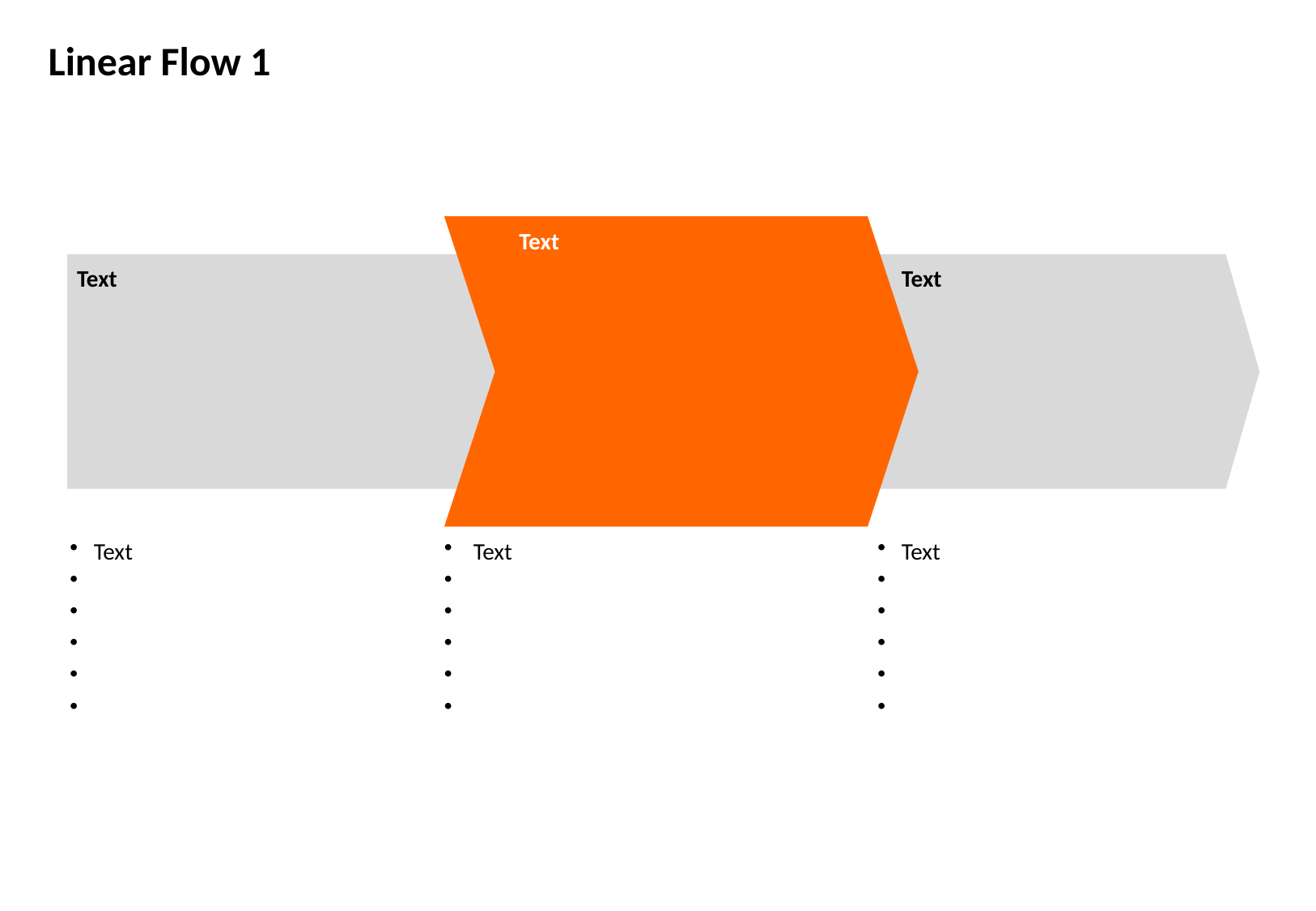

Linear Flow 1
Text
Text
Text
Text

 Text

Text